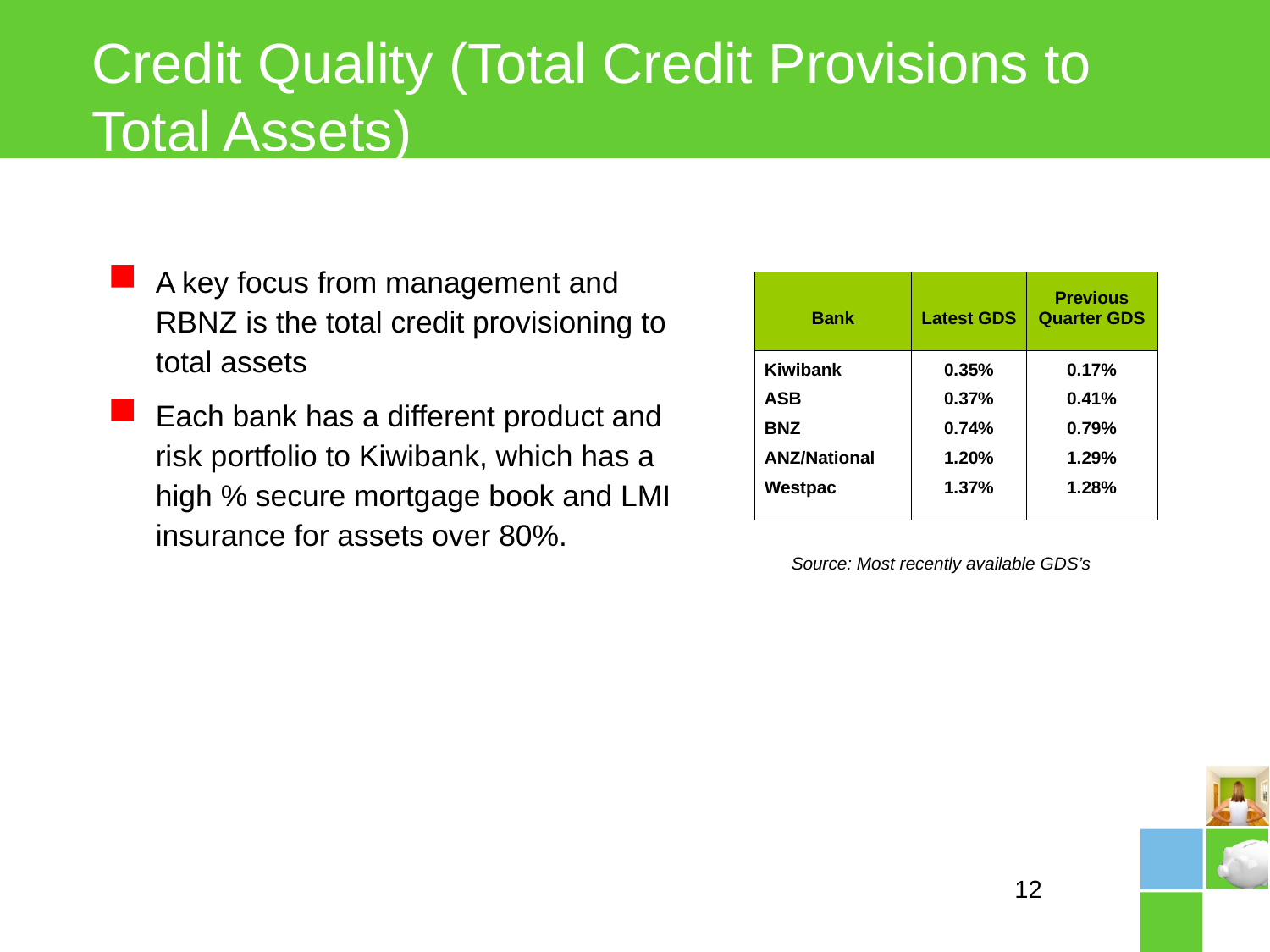

# Credit Quality (Total Credit Provisions to Total Assets)
A key focus from management and RBNZ is the total credit provisioning to total assets
Each bank has a different product and risk portfolio to Kiwibank, which has a high % secure mortgage book and LMI insurance for assets over 80%.
| Bank | Latest GDS | Previous Quarter GDS |
| --- | --- | --- |
|  |  |  |
| Kiwibank | 0.35% | 0.17% |
| ASB | 0.37% | 0.41% |
| BNZ | 0.74% | 0.79% |
| ANZ/National | 1.20% | 1.29% |
| Westpac | 1.37% | 1.28% |
|  |  |  |
Source: Most recently available GDS’s
12